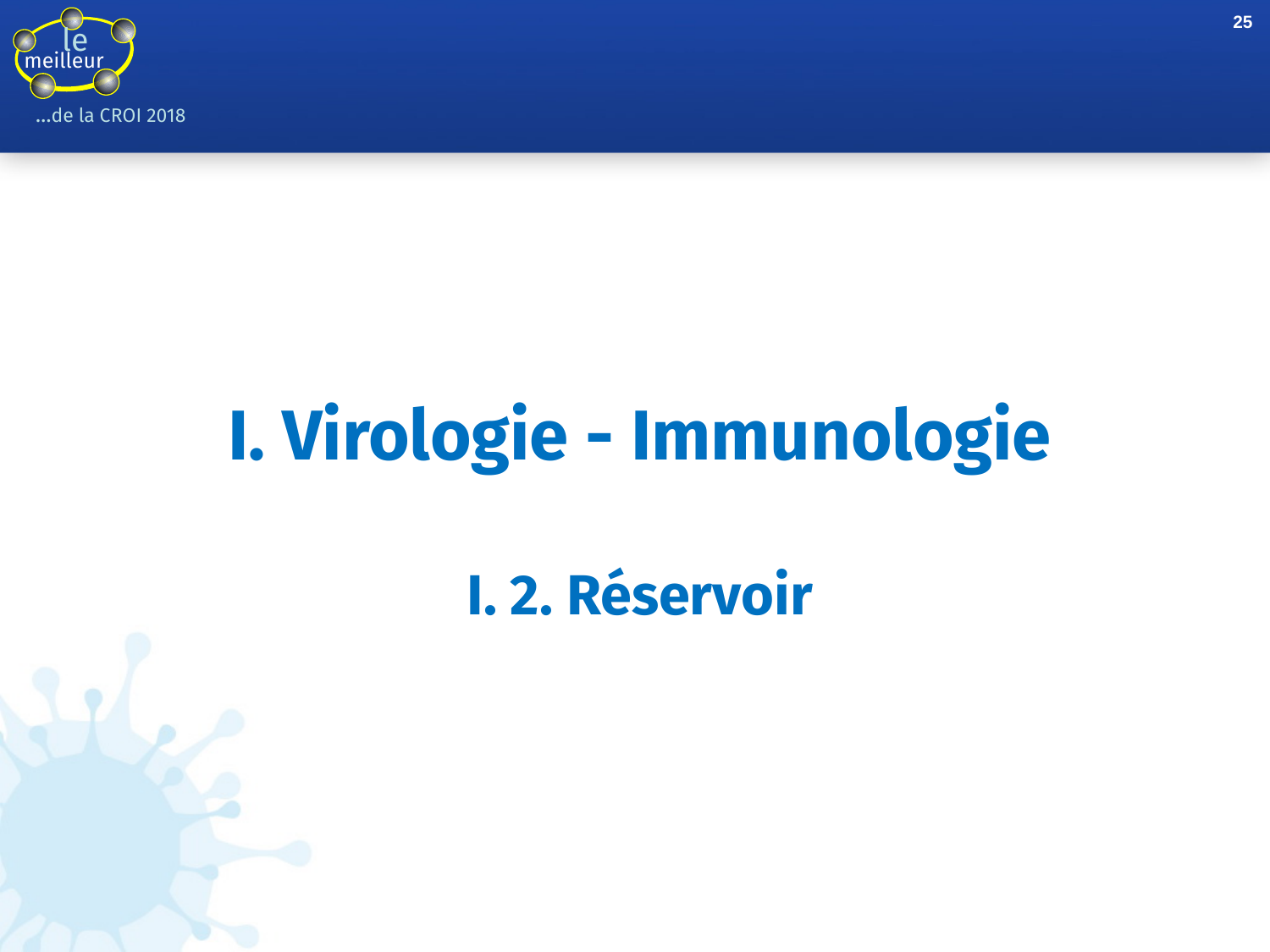

25
I. Virologie - Immunologie
I. 2. Réservoir